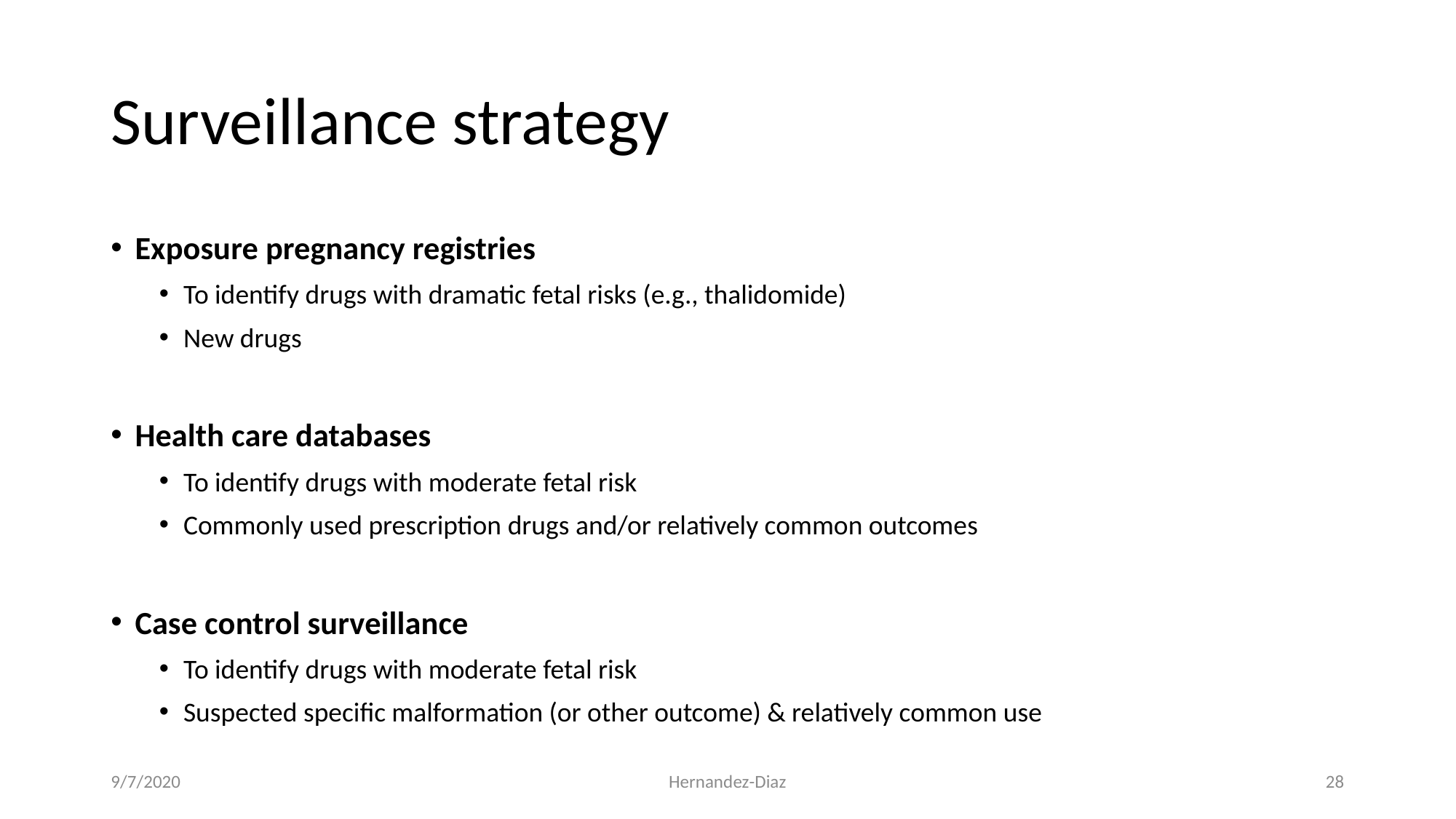

# Surveillance strategy
Exposure pregnancy registries
To identify drugs with dramatic fetal risks (e.g., thalidomide)
New drugs

Health care databases
To identify drugs with moderate fetal risk
Commonly used prescription drugs and/or relatively common outcomes

Case control surveillance
To identify drugs with moderate fetal risk
Suspected specific malformation (or other outcome) & relatively common use

9/7/2020
Hernandez-Diaz
28